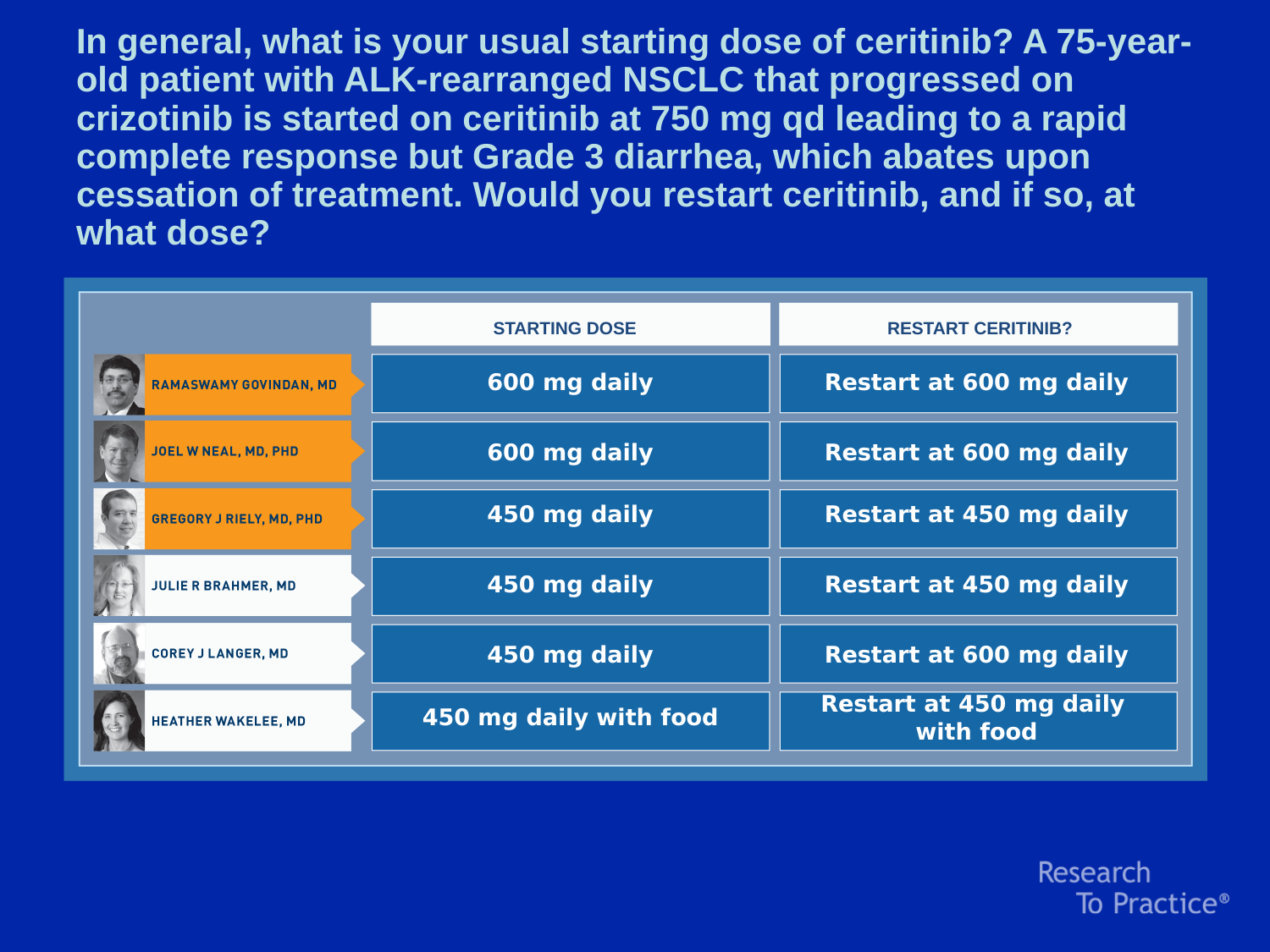

In general, what is your usual starting dose of ceritinib? A 75-year-old patient with ALK-rearranged NSCLC that progressed on crizotinib is started on ceritinib at 750 mg qd leading to a rapid complete response but Grade 3 diarrhea, which abates upon cessation of treatment. Would you restart ceritinib, and if so, at what dose?
STARTING DOSE
RESTART CERITINIB?
600 mg daily
Restart at 600 mg daily
600 mg daily
Restart at 600 mg daily
450 mg daily
Restart at 450 mg daily
450 mg daily
Restart at 450 mg daily
450 mg daily
Restart at 600 mg daily
450 mg daily with food
Restart at 450 mg daily
with food